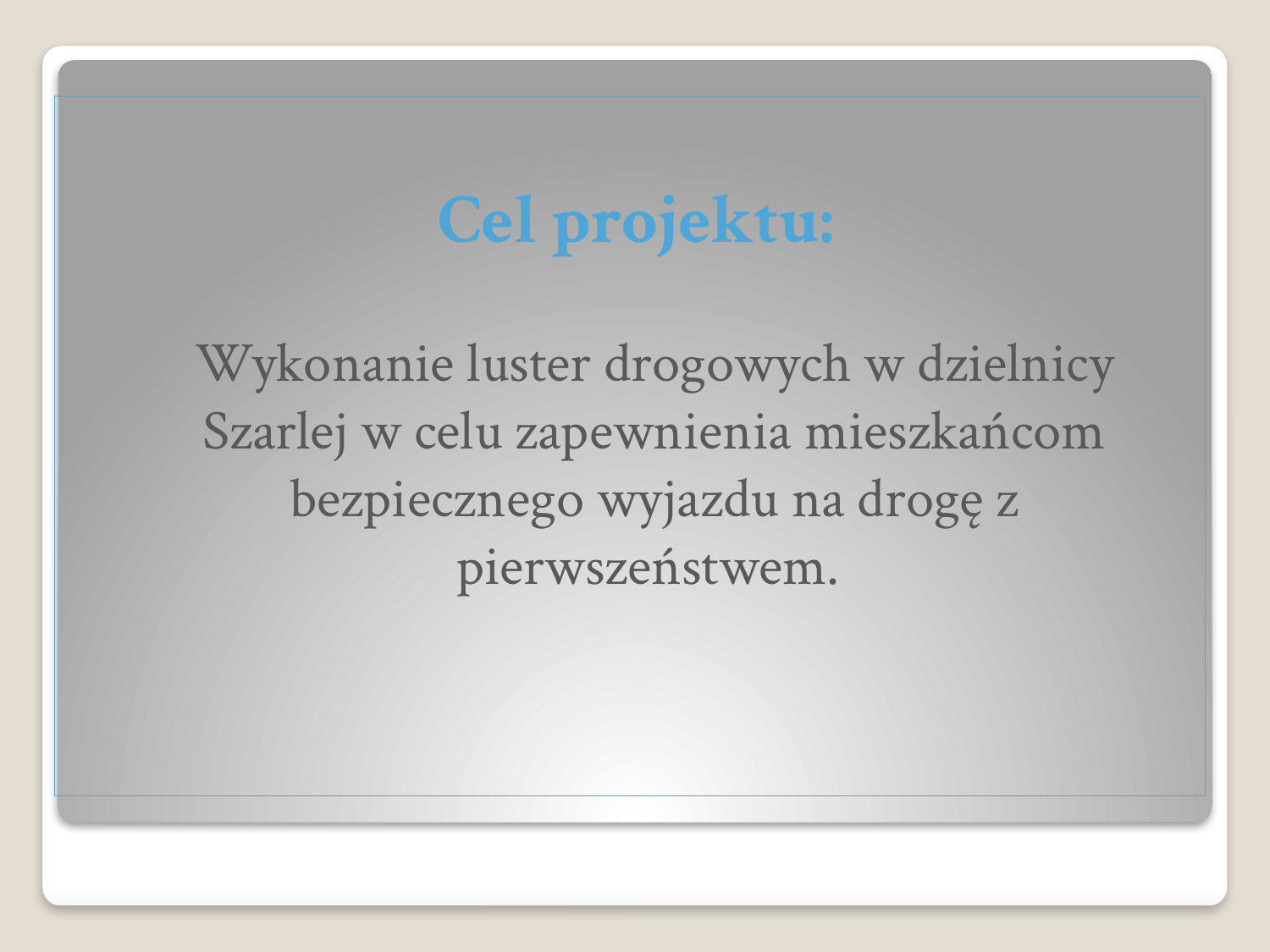

Cel projektu:

	Wykonanie luster drogowych w dzielnicy Szarlej w celu zapewnienia mieszkańcom bezpiecznego wyjazdu na drogę z pierwszeństwem.